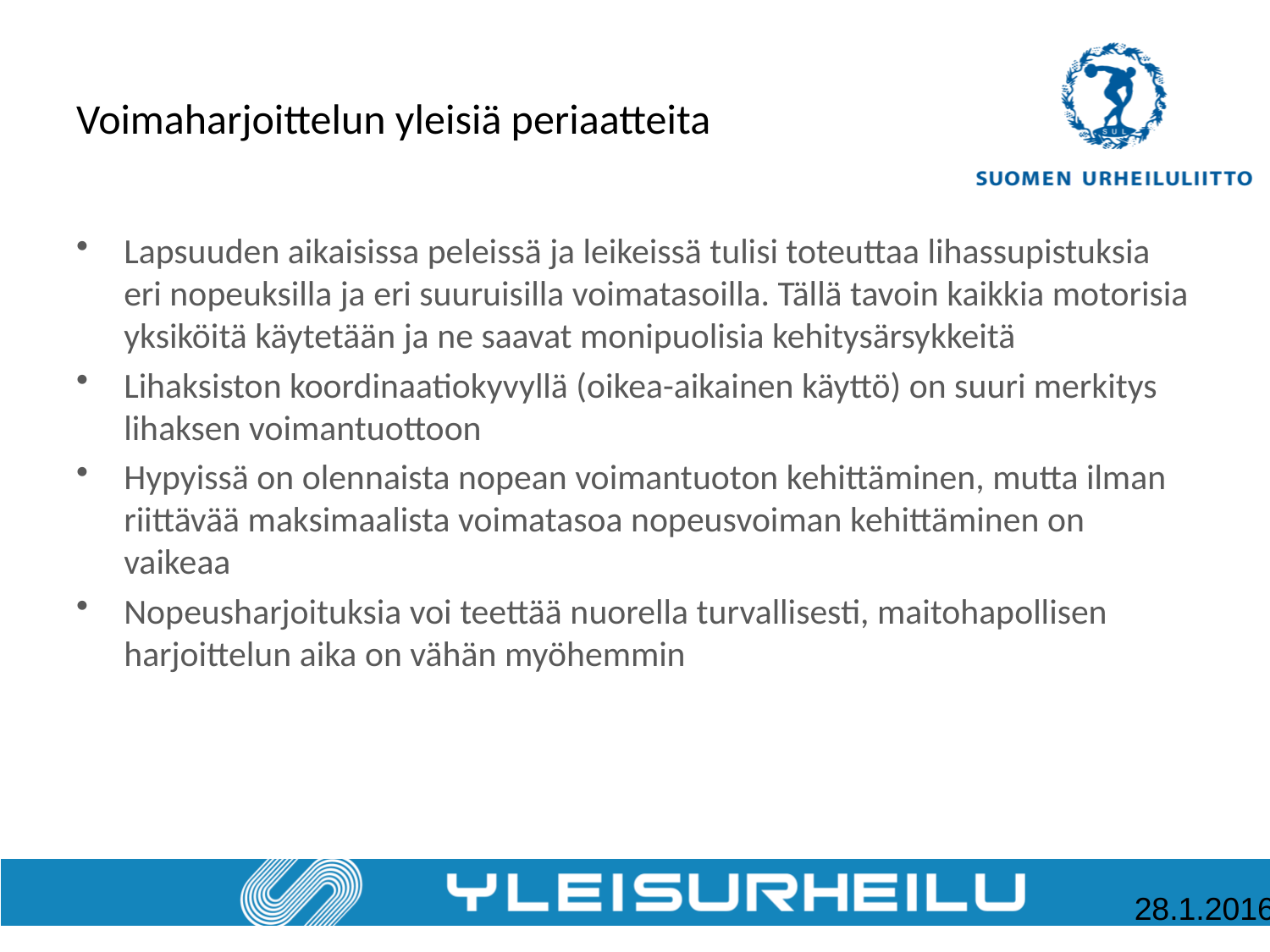

# Voimaharjoittelun yleisiä periaatteita
Lapsuuden aikaisissa peleissä ja leikeissä tulisi toteuttaa lihassupistuksia eri nopeuksilla ja eri suuruisilla voimatasoilla. Tällä tavoin kaikkia motorisia yksiköitä käytetään ja ne saavat monipuolisia kehitysärsykkeitä
Lihaksiston koordinaatiokyvyllä (oikea-aikainen käyttö) on suuri merkitys lihaksen voimantuottoon
Hypyissä on olennaista nopean voimantuoton kehittäminen, mutta ilman riittävää maksimaalista voimatasoa nopeusvoiman kehittäminen on vaikeaa
Nopeusharjoituksia voi teettää nuorella turvallisesti, maitohapollisen harjoittelun aika on vähän myöhemmin

28.1.2016